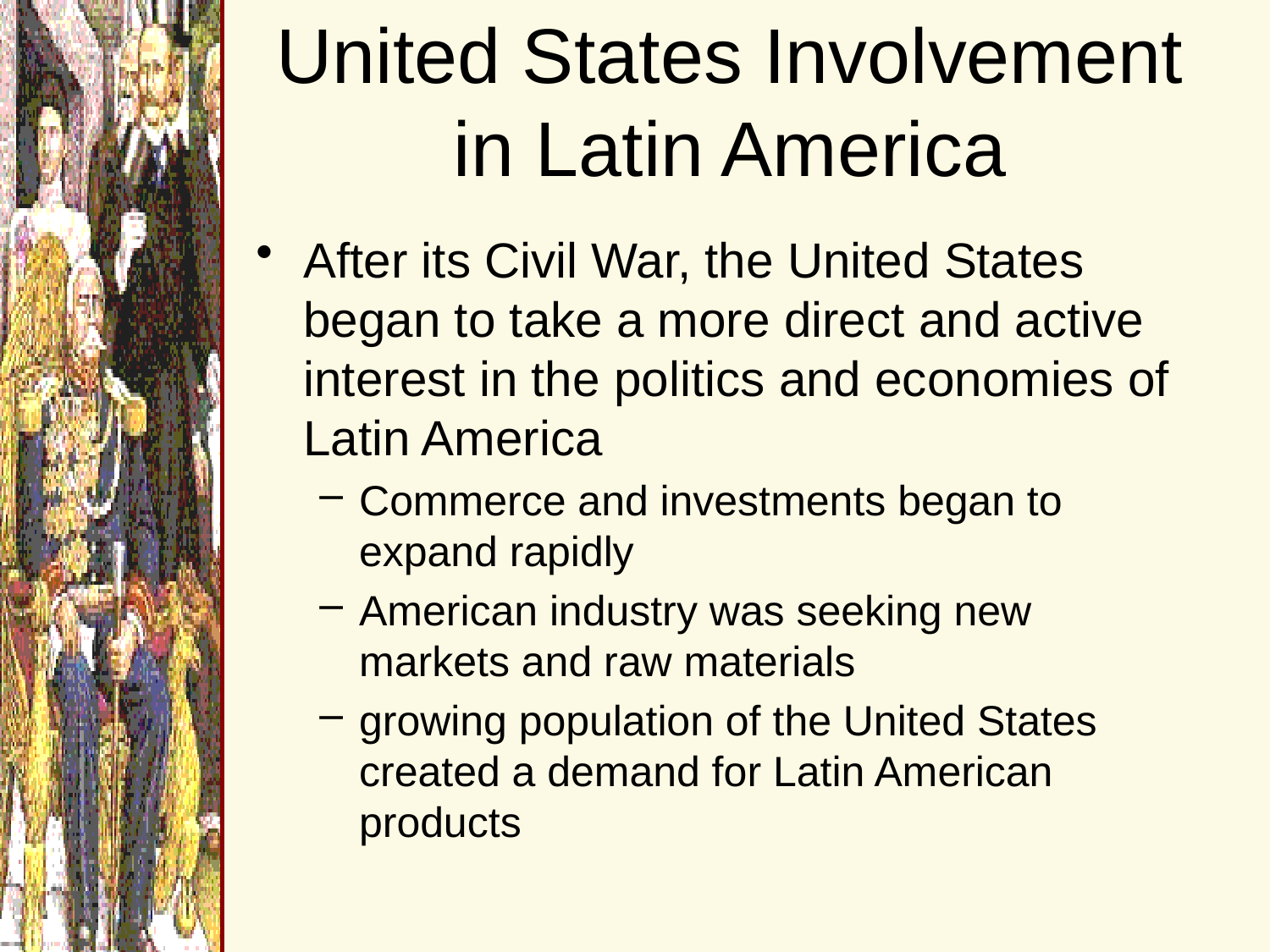

# United States Involvement in Latin America
After its Civil War, the United States began to take a more direct and active interest in the politics and economies of Latin America
Commerce and investments began to expand rapidly
American industry was seeking new markets and raw materials
growing population of the United States created a demand for Latin American products